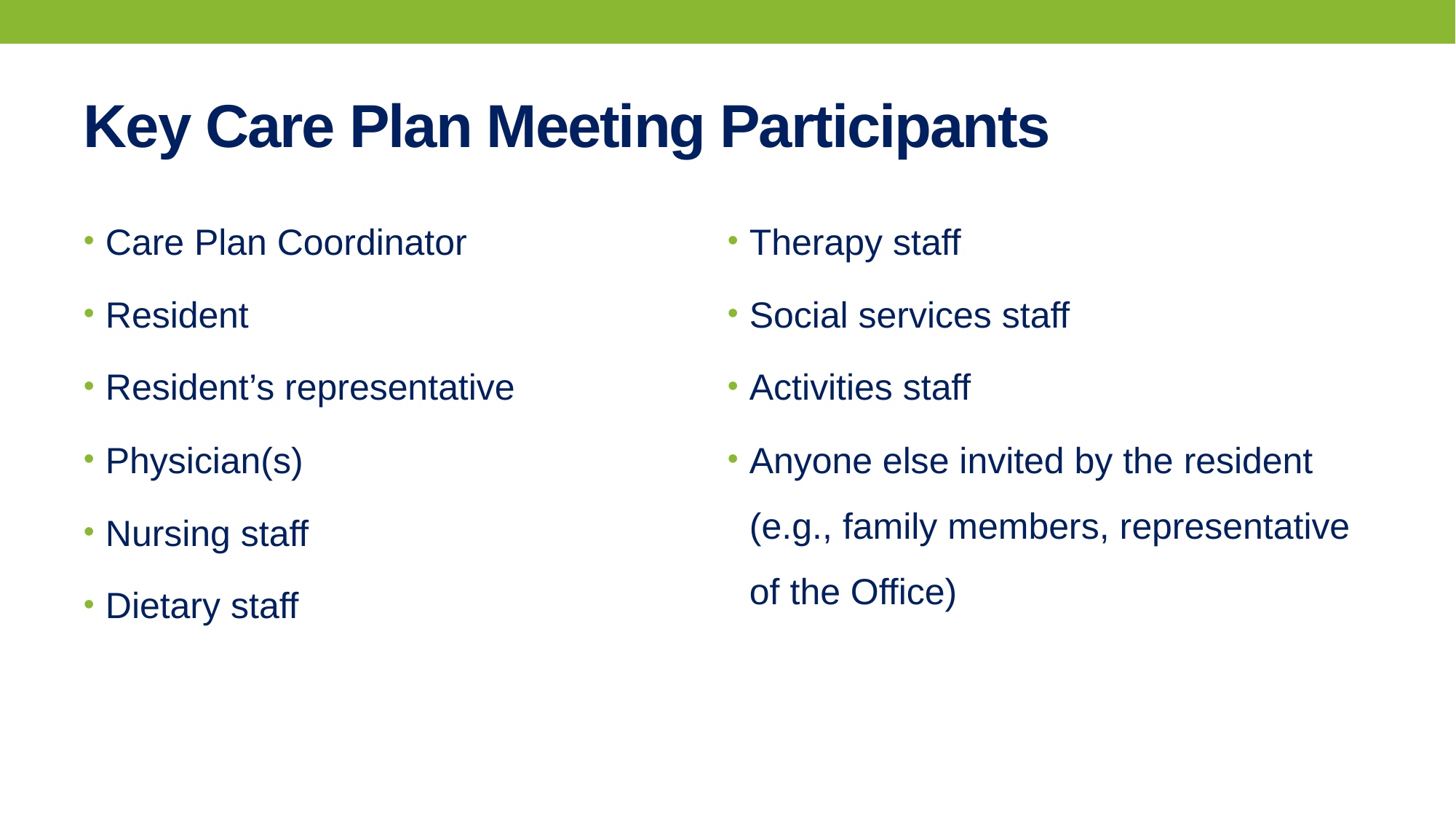

# Key Care Plan Meeting Participants
Care Plan Coordinator
Resident
Resident’s representative
Physician(s)
Nursing staff
Dietary staff

Therapy staff
Social services staff
Activities staff
Anyone else invited by the resident (e.g., family members, representative of the Office)